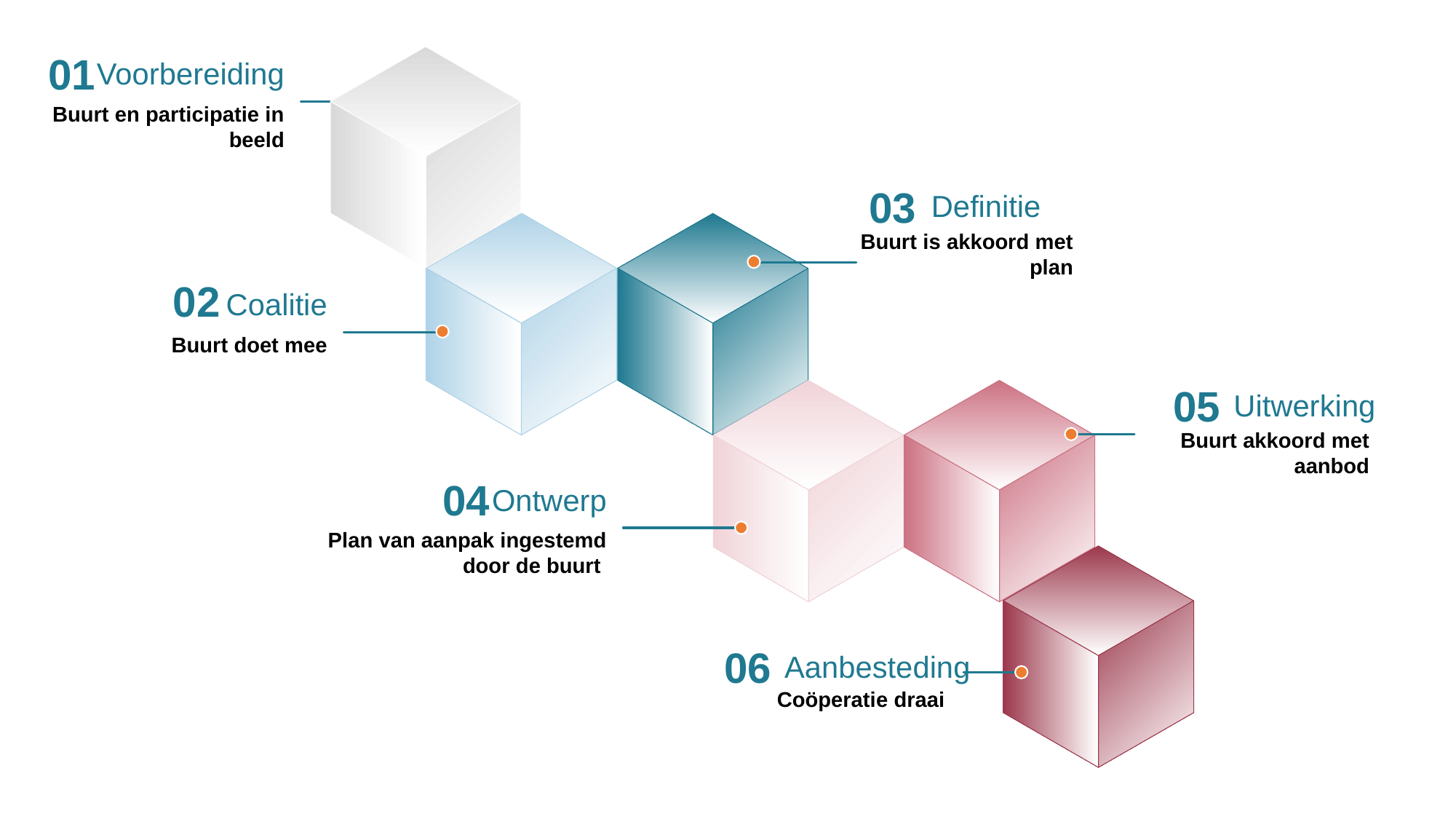

01
Voorbereiding
Buurt en participatie in beeld

03
Definitie

Buurt is akkoord met plan

02
Coalitie
Buurt doet mee

05

Uitwerking
Buurt akkoord met aanbod

04
Ontwerp
Plan van aanpak ingestemd door de buurt

06
Aanbesteding

Coöperatie draait